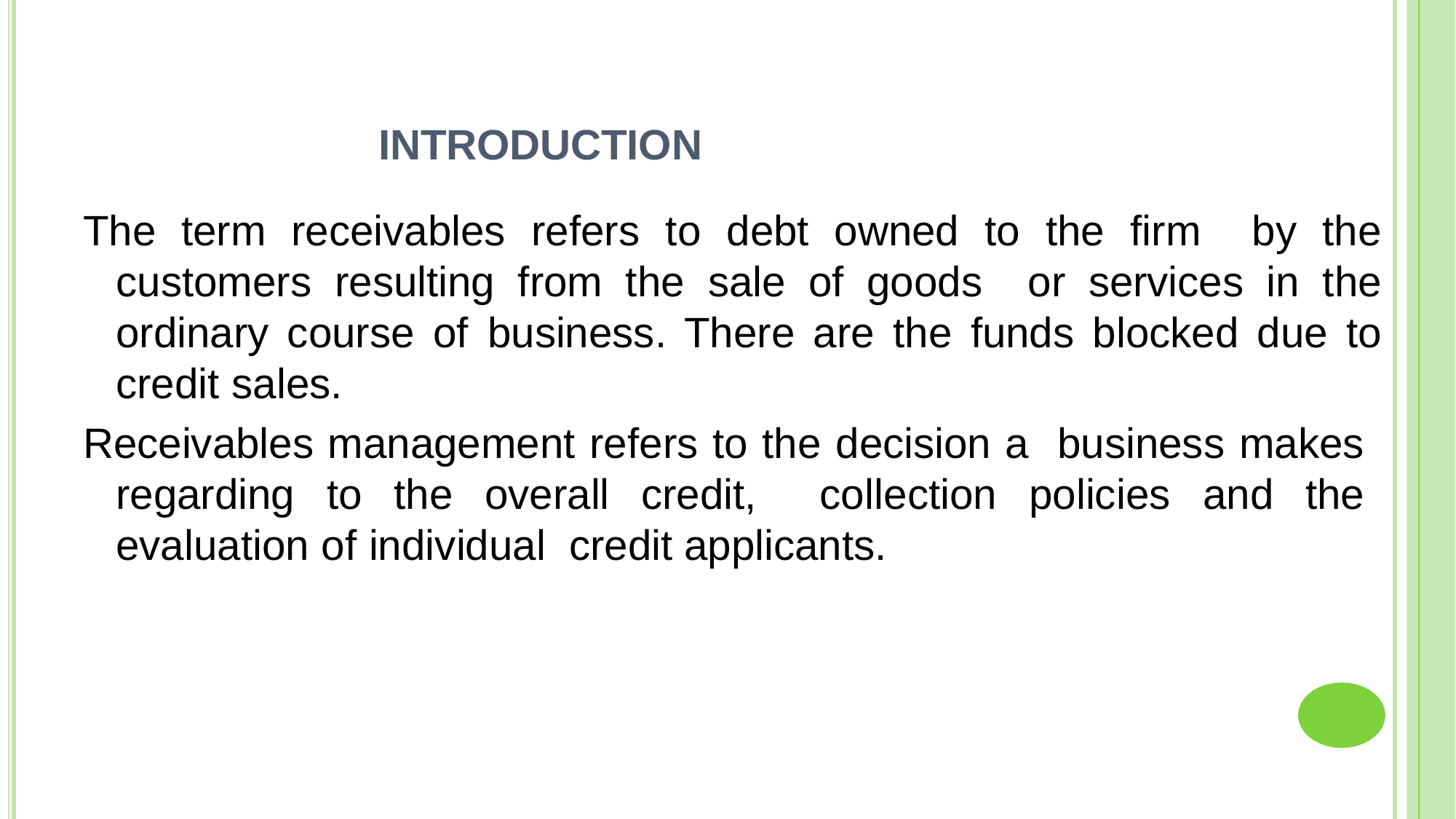

INTRODUCTION
The term receivables refers to debt owned to the firm  by the customers resulting from the sale of goods  or services in the ordinary course of business. There are the funds blocked due to credit sales.
Receivables management refers to the decision a  business makes regarding to the overall credit,  collection policies and the evaluation of individual  credit applicants.